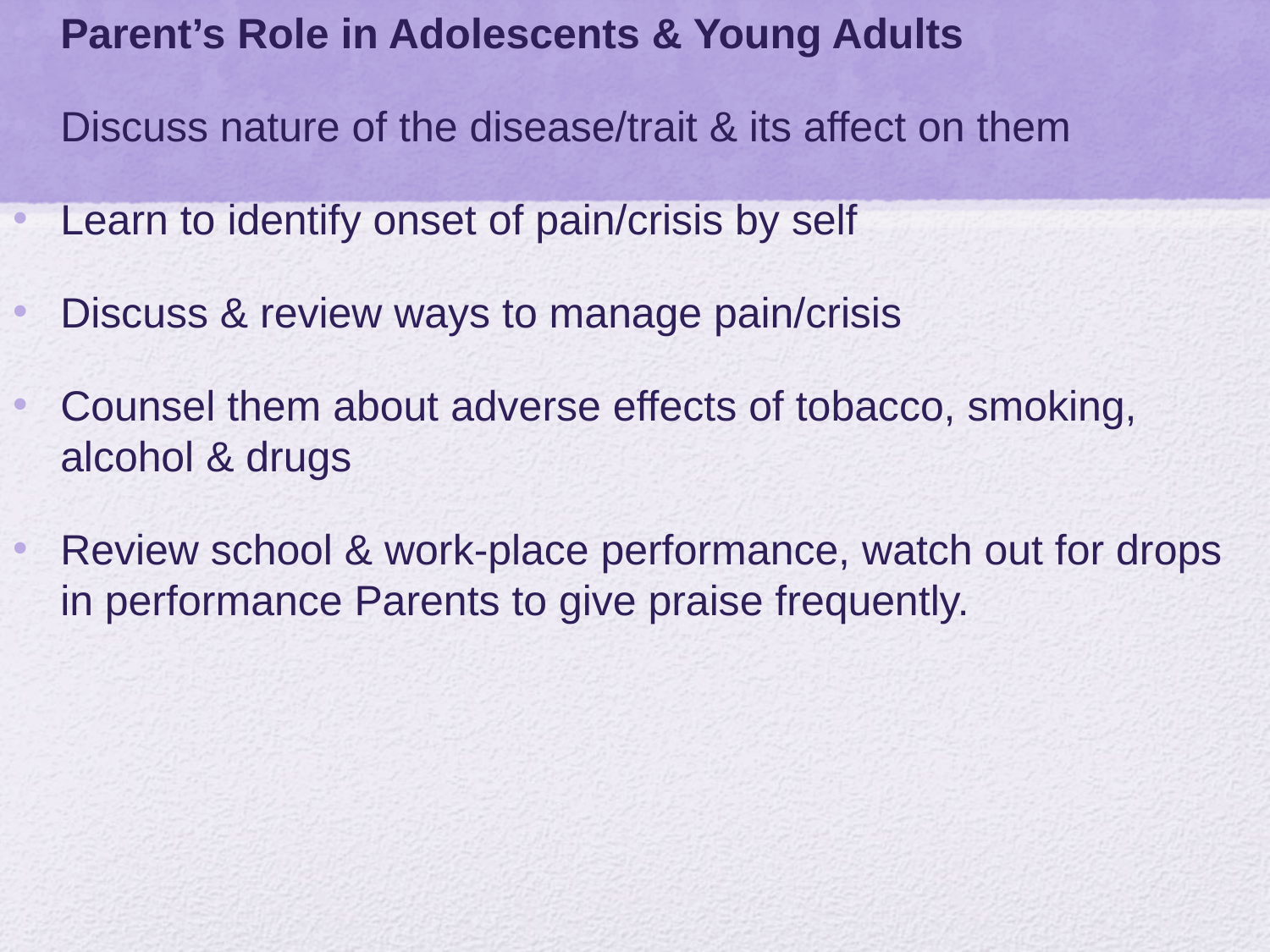

Parent’s Role in Adolescents & Young Adults
Discuss nature of the disease/trait & its affect on them
Learn to identify onset of pain/crisis by self
Discuss & review ways to manage pain/crisis
Counsel them about adverse effects of tobacco, smoking, alcohol & drugs
Review school & work-place performance, watch out for drops in performance Parents to give praise frequently.